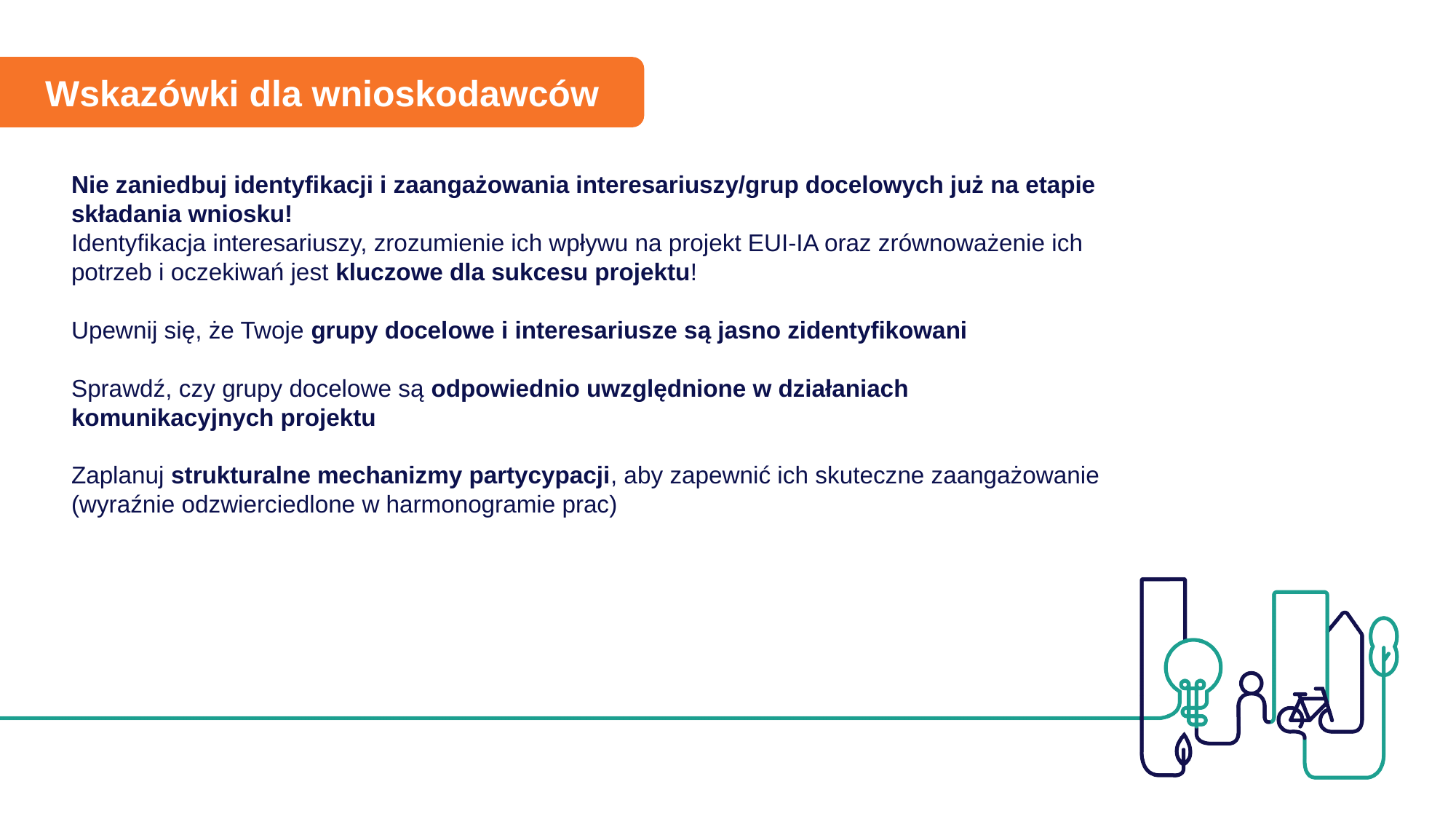

Wskazówki dla wnioskodawców
Nie zaniedbuj identyfikacji i zaangażowania interesariuszy/grup docelowych już na etapie składania wniosku!
Identyfikacja interesariuszy, zrozumienie ich wpływu na projekt EUI-IA oraz zrównoważenie ich potrzeb i oczekiwań jest kluczowe dla sukcesu projektu!

Upewnij się, że Twoje grupy docelowe i interesariusze są jasno zidentyfikowani

Sprawdź, czy grupy docelowe są odpowiednio uwzględnione w działaniach komunikacyjnych projektu

Zaplanuj strukturalne mechanizmy partycypacji, aby zapewnić ich skuteczne zaangażowanie (wyraźnie odzwierciedlone w harmonogramie prac)